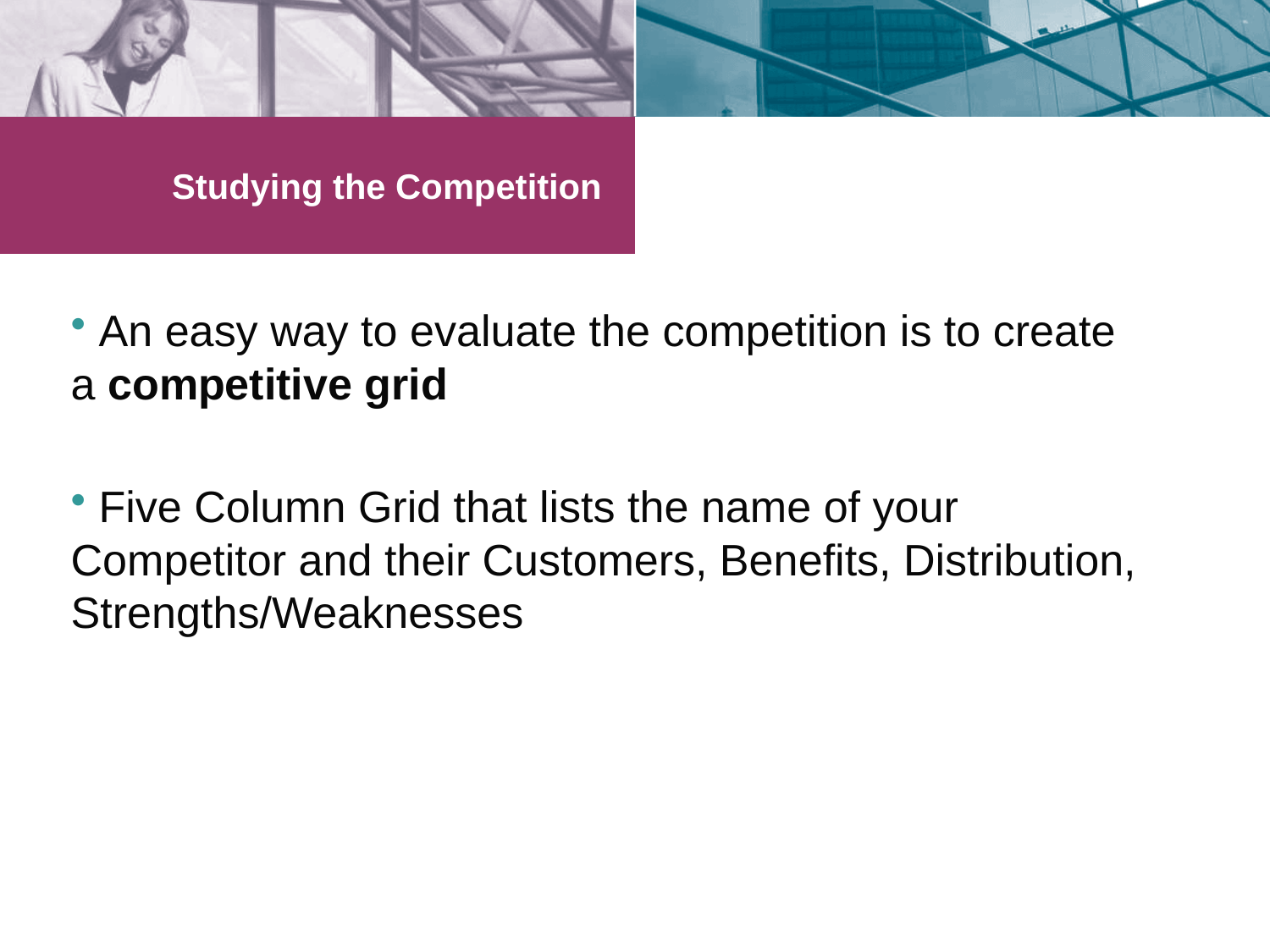

# Studying the Competition
 An easy way to evaluate the competition is to create a competitive grid

 Five Column Grid that lists the name of your Competitor and their Customers, Benefits, Distribution, Strengths/Weaknesses